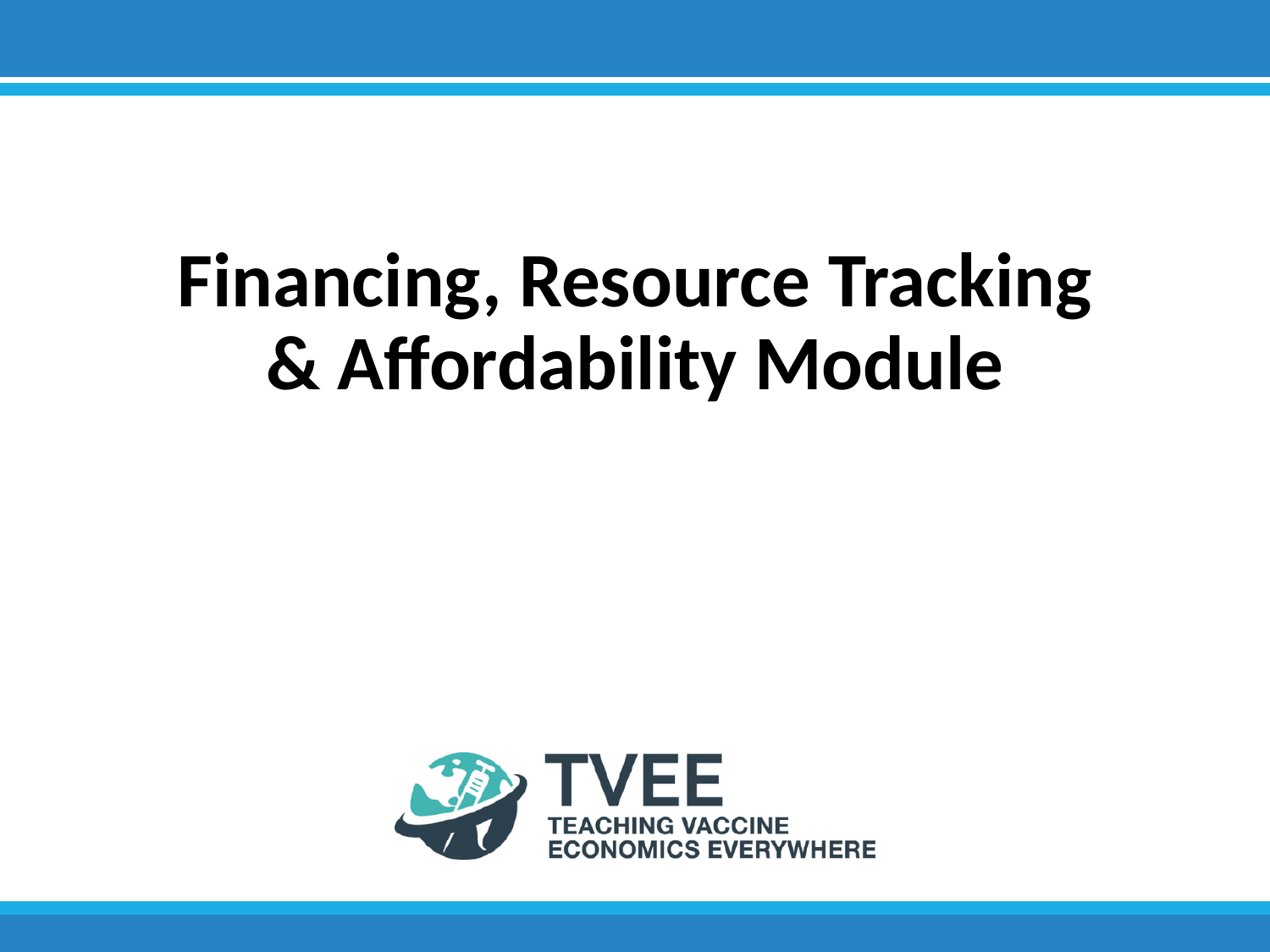

# Financing, Resource Tracking & Affordability Module